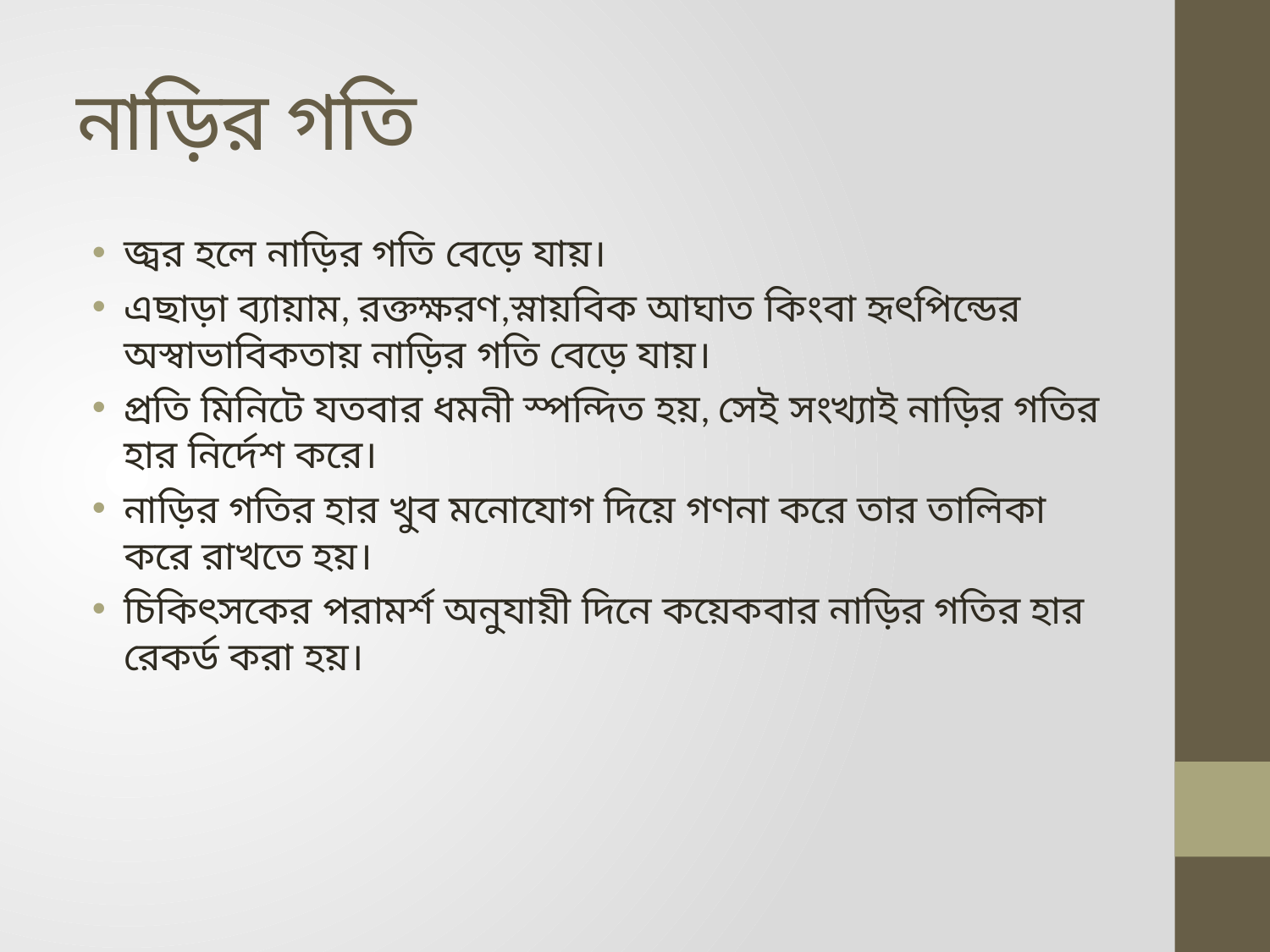

# নাড়ির গতি
জ্বর হলে নাড়ির গতি বেড়ে যায়।
এছাড়া ব্যায়াম, রক্তক্ষরণ,স্নায়বিক আঘাত কিংবা হৃৎপিন্ডের অস্বাভাবিকতায় নাড়ির গতি বেড়ে যায়।
প্রতি মিনিটে যতবার ধমনী স্পন্দিত হয়, সেই সংখ্যাই নাড়ির গতির হার নির্দেশ করে।
নাড়ির গতির হার খুব মনোযোগ দিয়ে গণনা করে তার তালিকা করে রাখতে হয়।
চিকিৎসকের পরামর্শ অনুযায়ী দিনে কয়েকবার নাড়ির গতির হার রেকর্ড করা হয়।